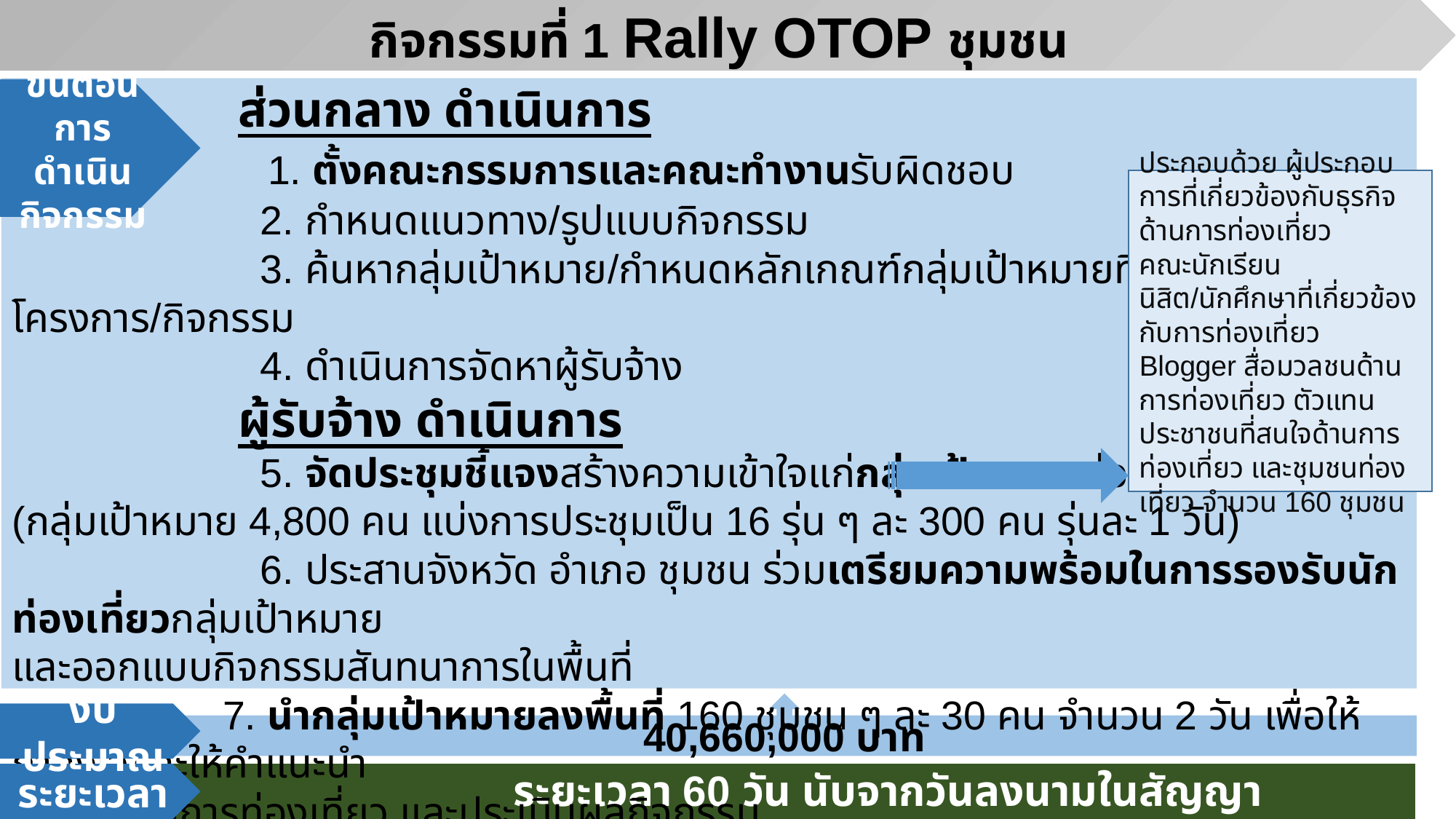

กิจกรรมที่ 1 Rally OTOP ชุมชน
                  ส่วนกลาง ดำเนินการ
                   1. ตั้งคณะกรรมการและคณะทำงานรับผิดชอบ
                      2. กำหนดแนวทาง/รูปแบบกิจกรรม
                      3. ค้นหากลุ่มเป้าหมาย/กำหนดหลักเกณฑ์กลุ่มเป้าหมายที่จะเข้าร่วมโครงการ/กิจกรรม
                      4. ดำเนินการจัดหาผู้รับจ้าง
                  ผู้รับจ้าง ดำเนินการ
                      5. จัดประชุมชี้แจงสร้างความเข้าใจแก่กลุ่มเป้าหมายก่อนลงพื้นที่
(กลุ่มเป้าหมาย 4,800 คน แบ่งการประชุมเป็น 16 รุ่น ๆ ละ 300 คน รุ่นละ 1 วัน)
                      6. ประสานจังหวัด อำเภอ ชุมชน ร่วมเตรียมความพร้อมในการรองรับนักท่องเที่ยวกลุ่มเป้าหมาย
และออกแบบกิจกรรมสันทนาการในพื้นที่
	         7. นำกลุ่มเป้าหมายลงพื้นที่ 160 ชุมชน ๆ ละ 30 คน จำนวน 2 วัน เพื่อให้กำลังใจและให้คำแนะนำ
เพื่อพัฒนาการท่องเที่ยว และประเมินผลกิจกรรม
ขั้นตอนการดำเนินกิจกรรม
ประกอบด้วย ผู้ประกอบการที่เกี่ยวข้องกับธุรกิจด้านการท่องเที่ยว
คณะนักเรียน นิสิต/นักศึกษาที่เกี่ยวข้องกับการท่องเที่ยว Blogger สื่อมวลชนด้านการท่องเที่ยว ตัวแทนประชาชนที่สนใจด้านการท่องเที่ยว และชุมชนท่องเที่ยว จำนวน 160 ชุมชน

40,660,000 บาท
งบประมาณ
ระยะเวลา
             ระยะเวลา 60 วัน นับจากวันลงนามในสัญญา